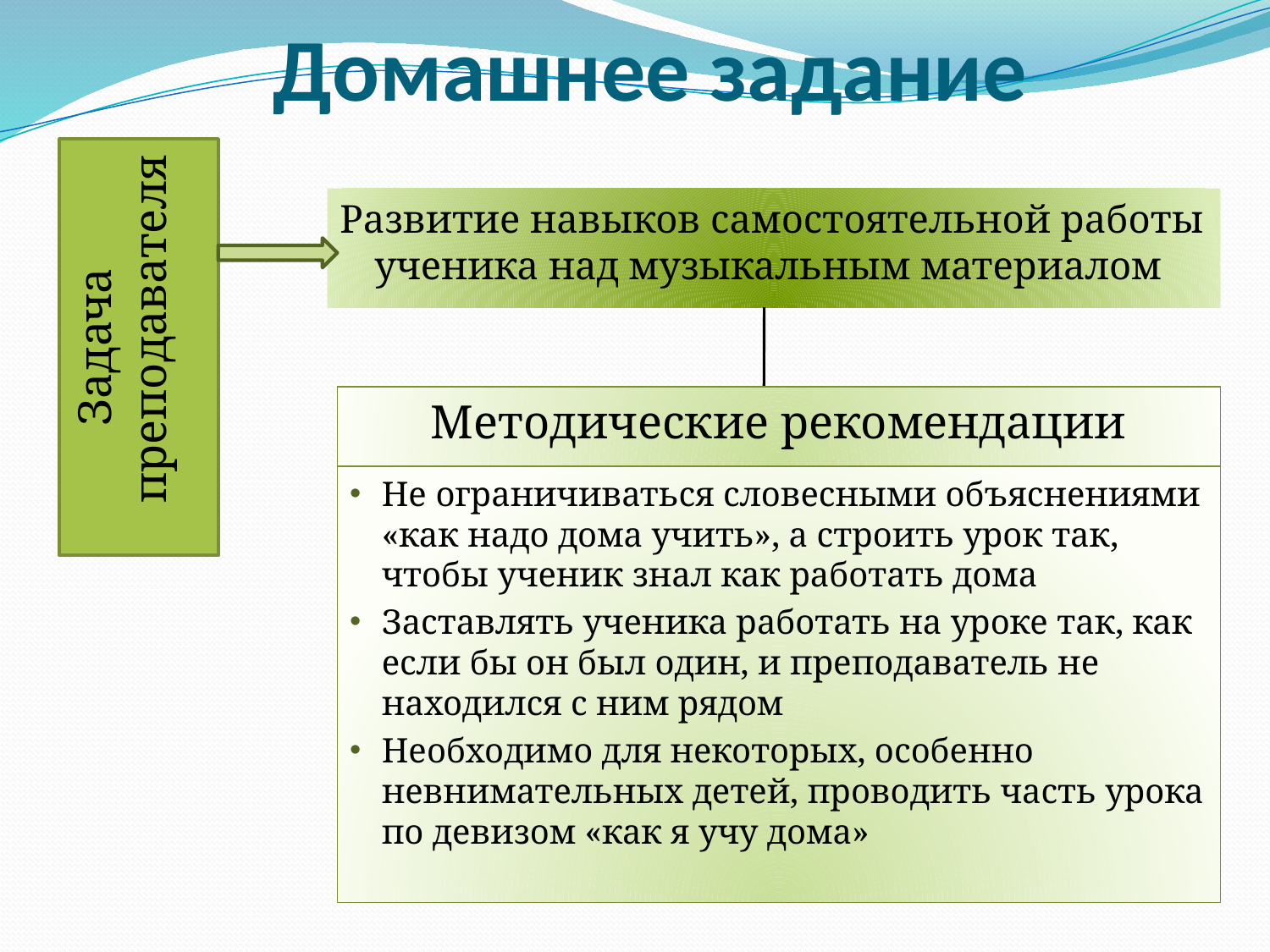

# Домашнее задание
Развитие навыков самостоятельной работы ученика над музыкальным материалом

Задача преподавателя
Методические рекомендации
Не ограничиваться словесными объяснениями «как надо дома учить», а строить урок так, чтобы ученик знал как работать дома
Заставлять ученика работать на уроке так, как если бы он был один, и преподаватель не находился с ним рядом
Необходимо для некоторых, особенно невнимательных детей, проводить часть урока по девизом «как я учу дома»